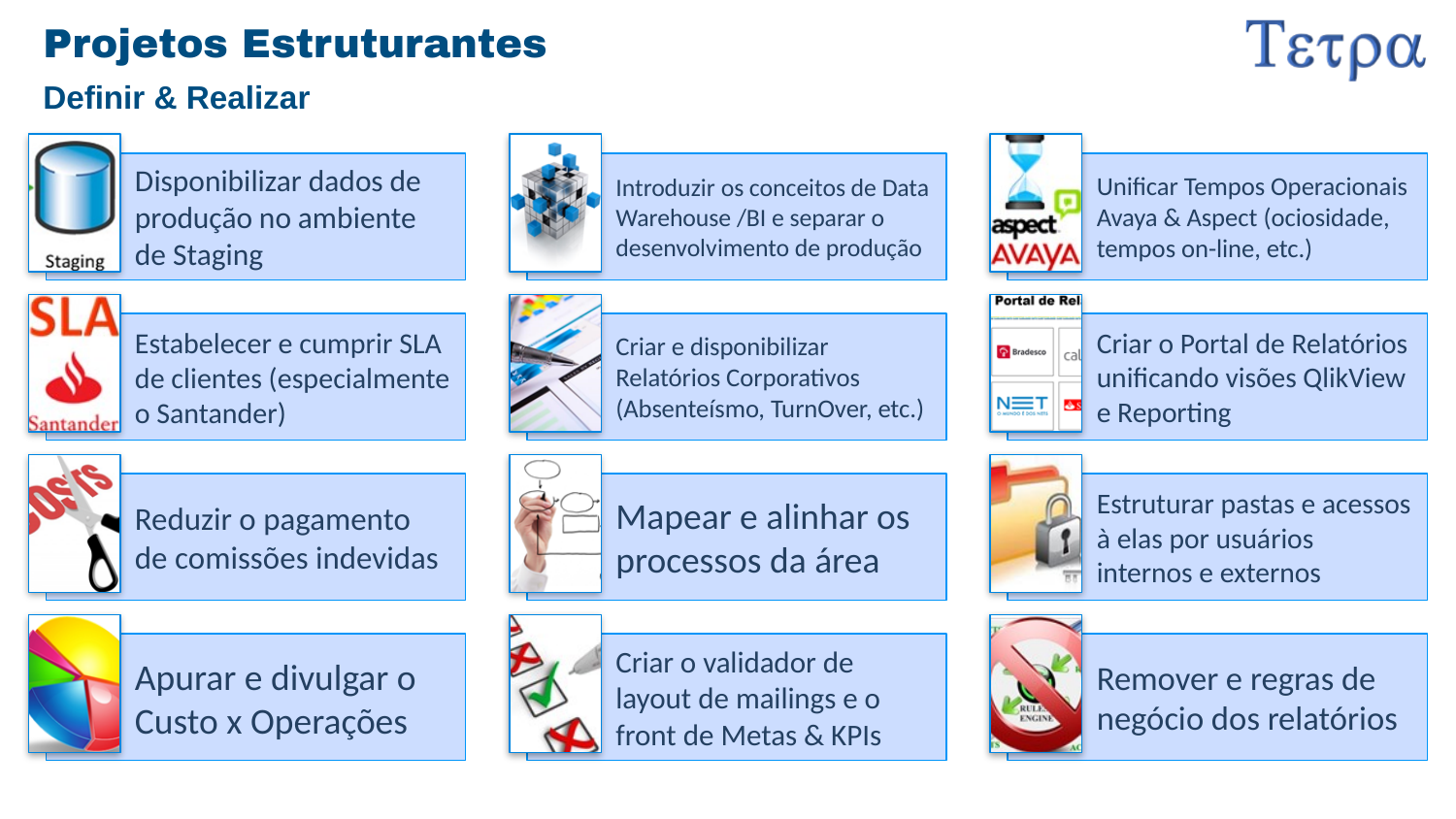

# Projetos Estruturantes
Definir & Realizar
Disponibilizar dados de produção no ambiente de Staging
Introduzir os conceitos de Data Warehouse /BI e separar o desenvolvimento de produção
Unificar Tempos Operacionais Avaya & Aspect (ociosidade, tempos on-line, etc.)
Estabelecer e cumprir SLA de clientes (especialmente o Santander)
Criar e disponibilizar Relatórios Corporativos (Absenteísmo, TurnOver, etc.)
Criar o Portal de Relatórios unificando visões QlikView e Reporting
Reduzir o pagamento de comissões indevidas
Mapear e alinhar os processos da área
Estruturar pastas e acessos à elas por usuários internos e externos
Apurar e divulgar o Custo x Operações
Criar o validador de layout de mailings e o front de Metas & KPIs
Remover e regras de negócio dos relatórios